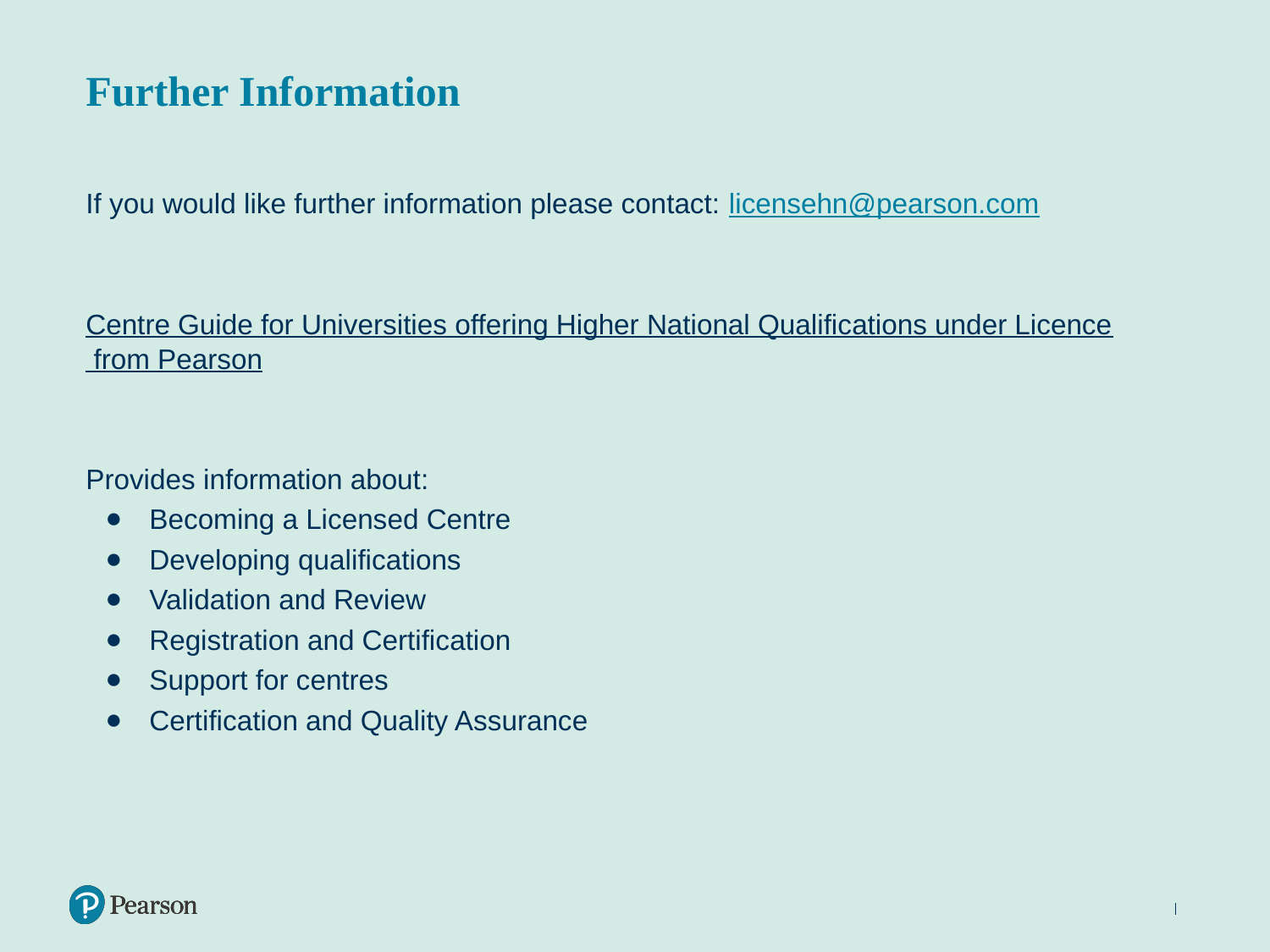

# Further Information
If you would like further information please contact: licensehn@pearson.com

Centre Guide for Universities offering Higher National Qualifications under Licence from Pearson

Provides information about:
Becoming a Licensed Centre
Developing qualifications
Validation and Review
Registration and Certification
Support for centres
Certification and Quality Assurance